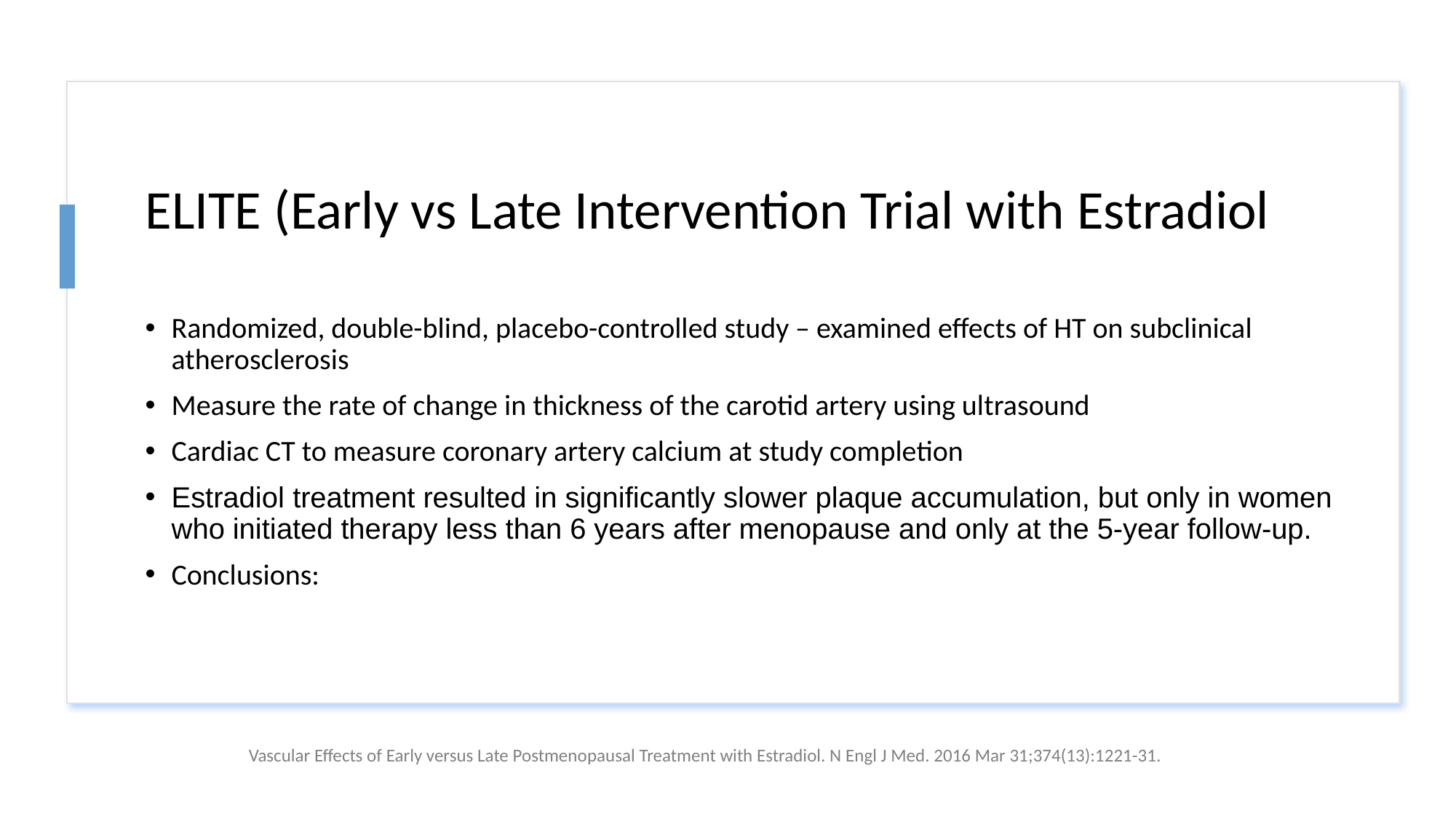

# ELITE (Early vs Late Intervention Trial with Estradiol

Randomized, double-blind, placebo-controlled study – examined effects of HT on subclinical atherosclerosis
Measure the rate of change in thickness of the carotid artery using ultrasound
Cardiac CT to measure coronary artery calcium at study completion
Estradiol treatment resulted in significantly slower plaque accumulation, but only in women who initiated therapy less than 6 years after menopause and only at the 5-year follow-up.
Conclusions:

Vascular Effects of Early versus Late Postmenopausal Treatment with Estradiol. N Engl J Med. 2016 Mar 31;374(13):1221-31.